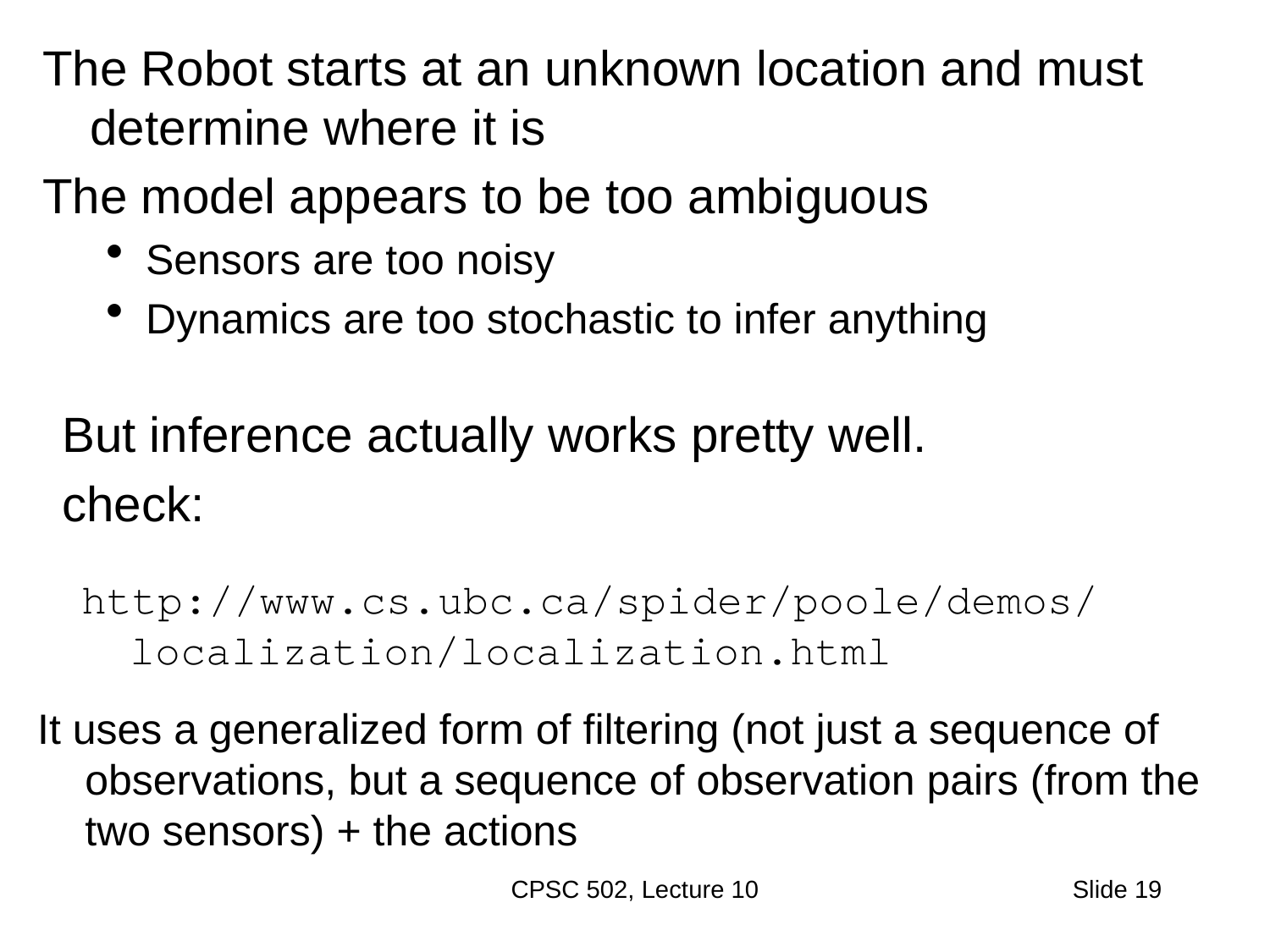

The Robot starts at an unknown location and must determine where it is
The model appears to be too ambiguous
Sensors are too noisy
Dynamics are too stochastic to infer anything
But inference actually works pretty well.
check:
http://www.cs.ubc.ca/spider/poole/demos/localization/localization.html
It uses a generalized form of filtering (not just a sequence of observations, but a sequence of observation pairs (from the two sensors) + the actions
CPSC 502, Lecture 10
Slide 19